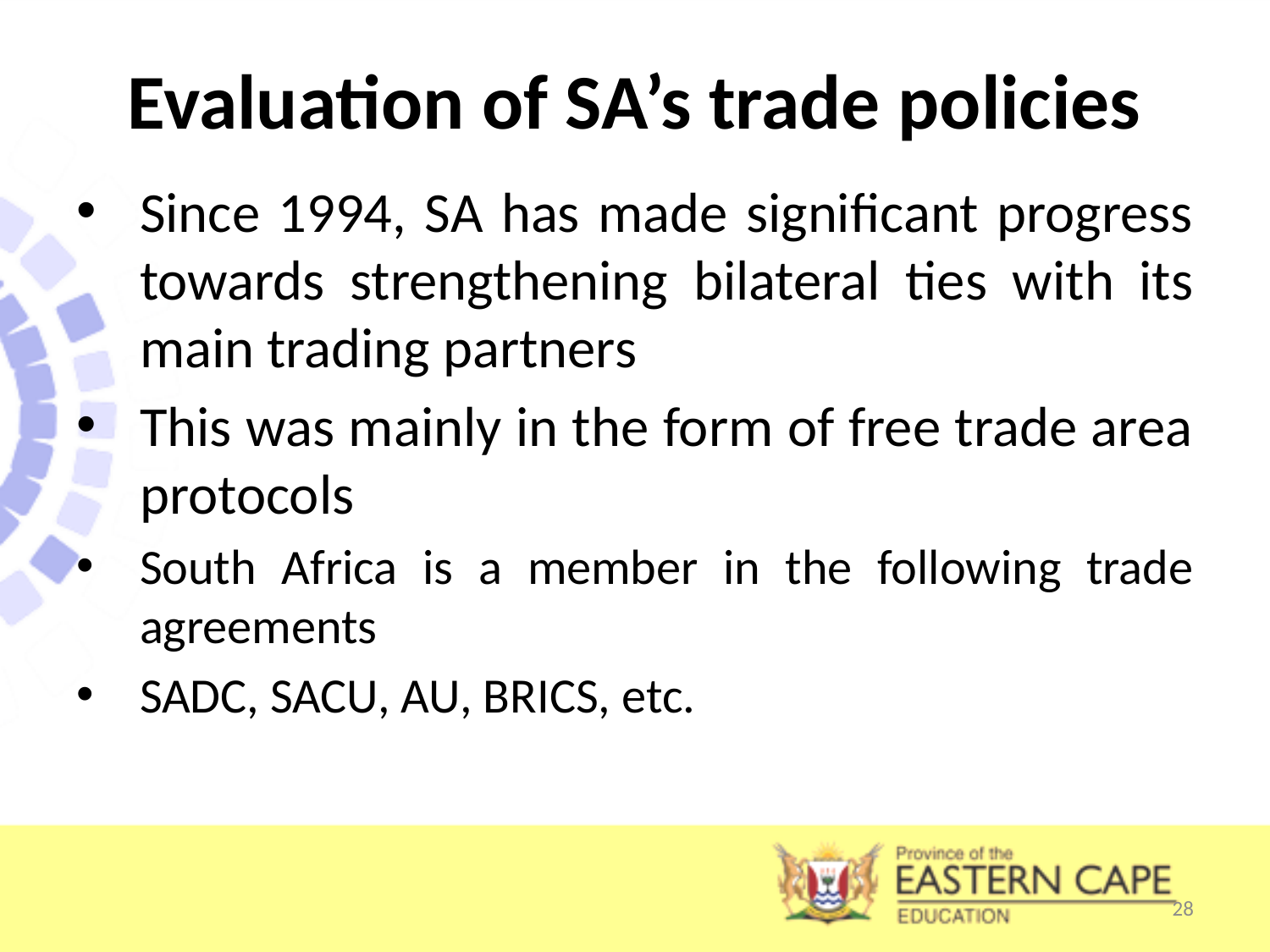

# Evaluation of SA’s trade policies
Since 1994, SA has made significant progress towards strengthening bilateral ties with its main trading partners
This was mainly in the form of free trade area protocols
South Africa is a member in the following trade agreements
SADC, SACU, AU, BRICS, etc.
28